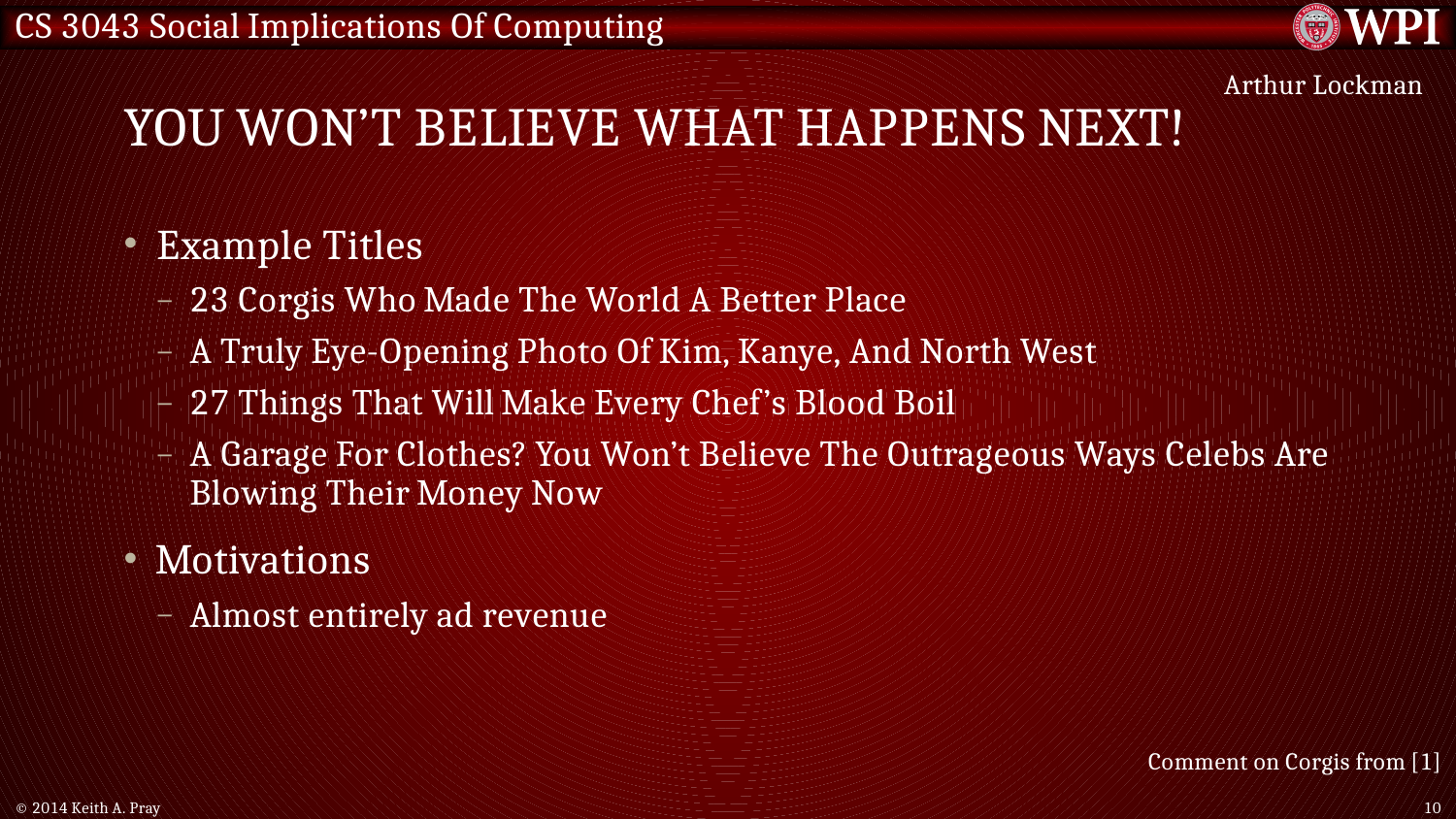

# You won’t believe what happens next!
Arthur Lockman
Example Titles
23 Corgis Who Made The World A Better Place
A Truly Eye-Opening Photo Of Kim, Kanye, And North West
27 Things That Will Make Every Chef’s Blood Boil
A Garage For Clothes? You Won’t Believe The Outrageous Ways Celebs Are Blowing Their Money Now
Motivations
Almost entirely ad revenue

Comment on Corgis from [1]
© 2014 Keith A. Pray
10